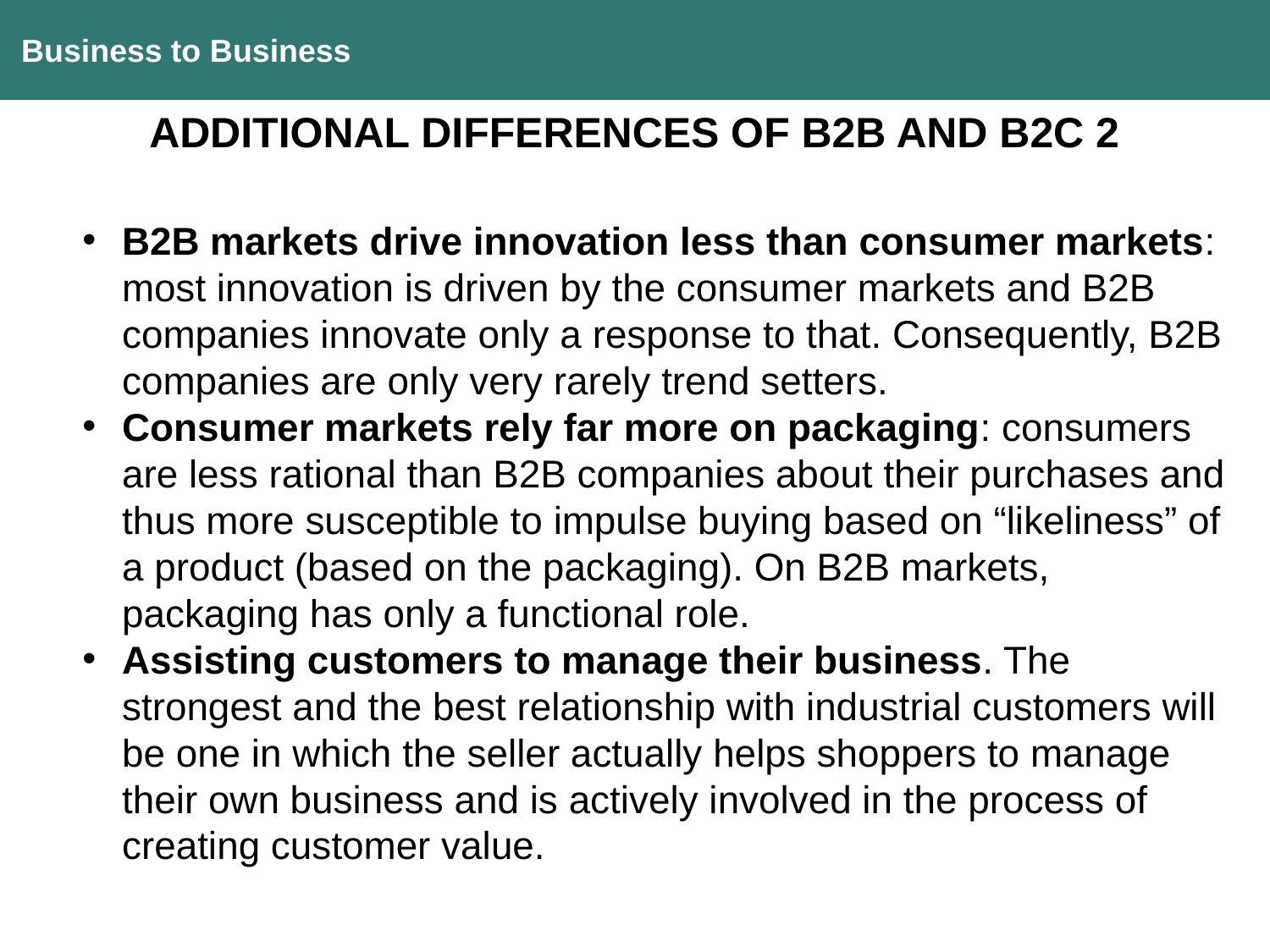

Business to Business
ADDITIONAL DIFFERENCES OF B2B AND B2C 2
B2B markets drive innovation less than consumer markets: most innovation is driven by the consumer markets and B2B companies innovate only a response to that. Consequently, B2B companies are only very rarely trend setters.
Consumer markets rely far more on packaging: consumers are less rational than B2B companies about their purchases and thus more susceptible to impulse buying based on “likeliness” of a product (based on the packaging). On B2B markets, packaging has only a functional role.
Assisting customers to manage their business. The strongest and the best relationship with industrial customers will be one in which the seller actually helps shoppers to manage their own business and is actively involved in the process of creating customer value.